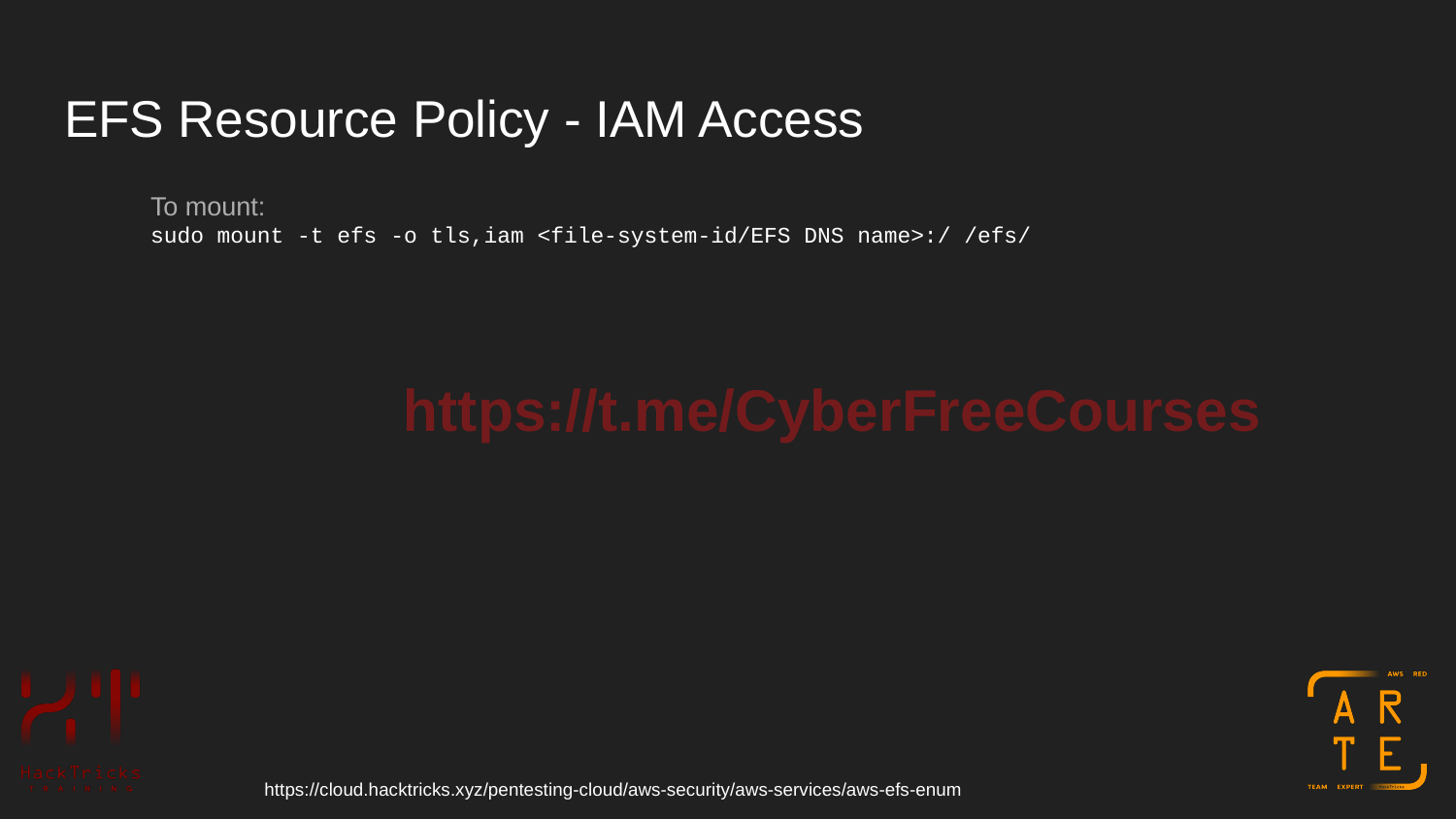

# EFS Resource Policy - IAM Access

To mount:
sudo mount -t efs -o tls,iam <file-system-id/EFS DNS name>:/ /efs/
https://t.me/CyberFreeCourses
https://cloud.hacktricks.xyz/pentesting-cloud/aws-security/aws-services/aws-efs-enum